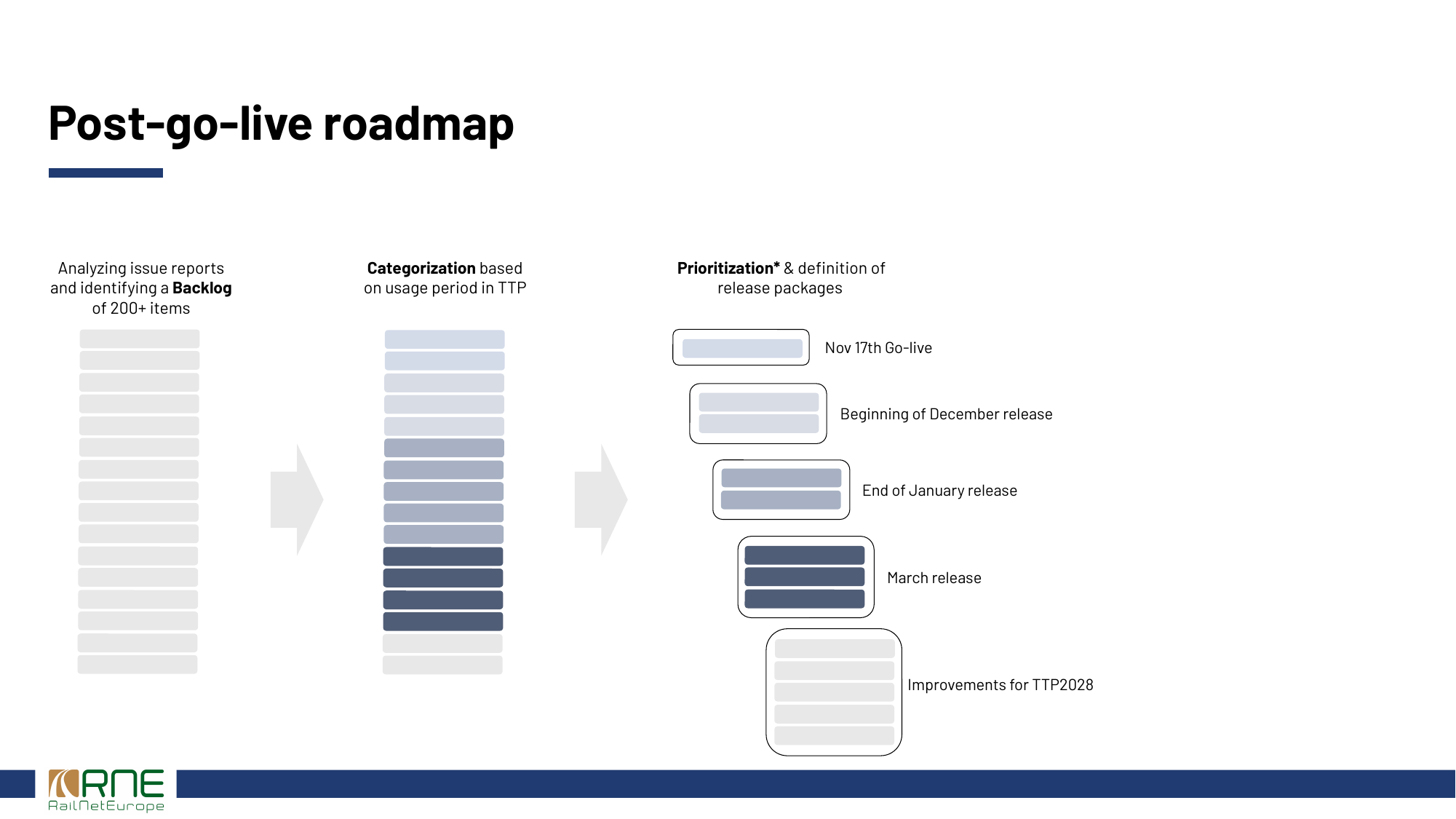

# Post-go-live roadmap
Categorization based on usage period in TTP
Analyzing issue reports and identifying a Backlog of 200+ items
Prioritization* & definition of release packages

Nov 17th Go-live

Beginning of December release

End of January release

March release

Improvements for TTP2028